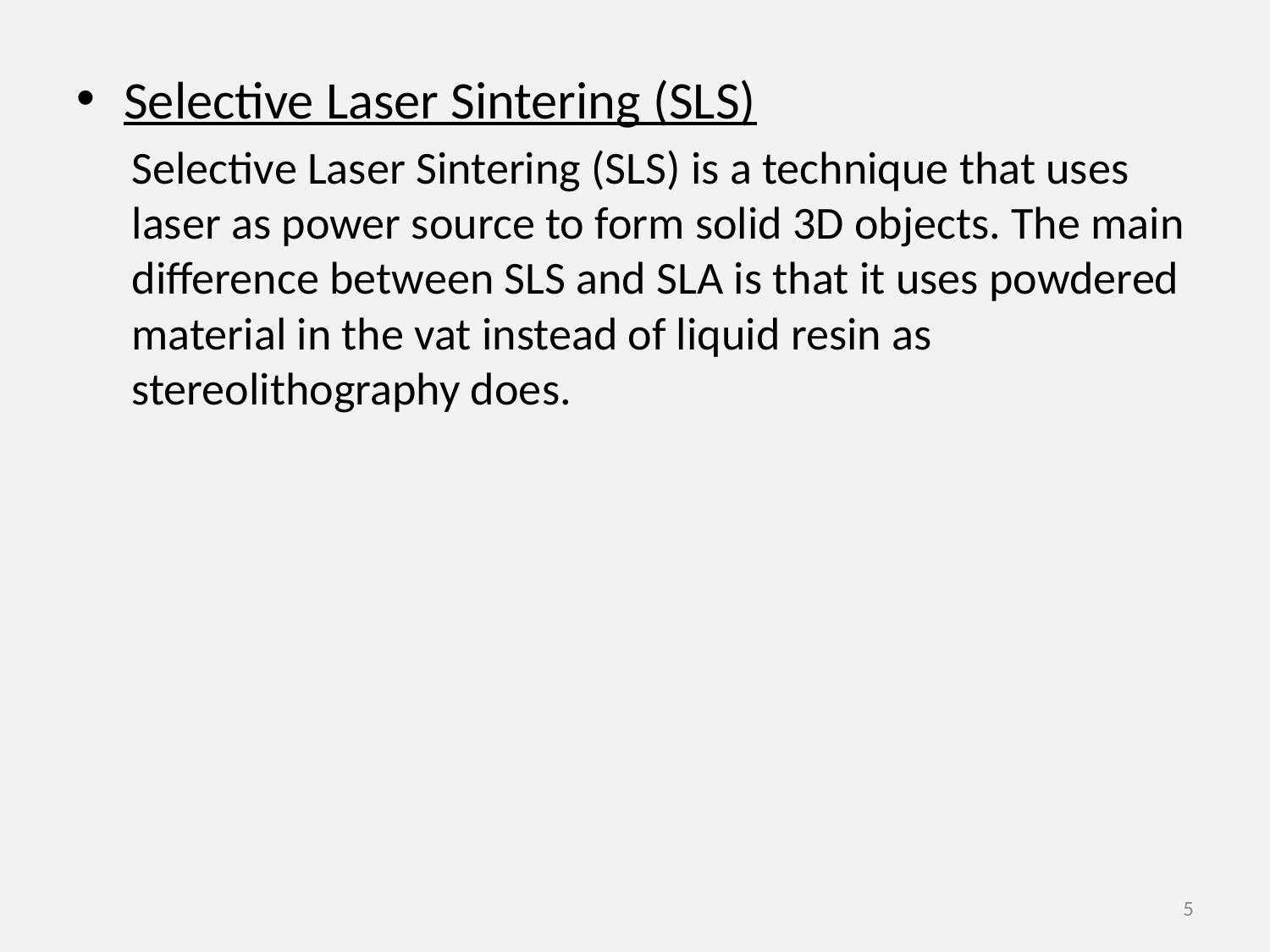

Selective Laser Sintering (SLS)
Selective Laser Sintering (SLS) is a technique that uses laser as power source to form solid 3D objects. The main difference between SLS and SLA is that it uses powdered material in the vat instead of liquid resin as stereolithography does.

5